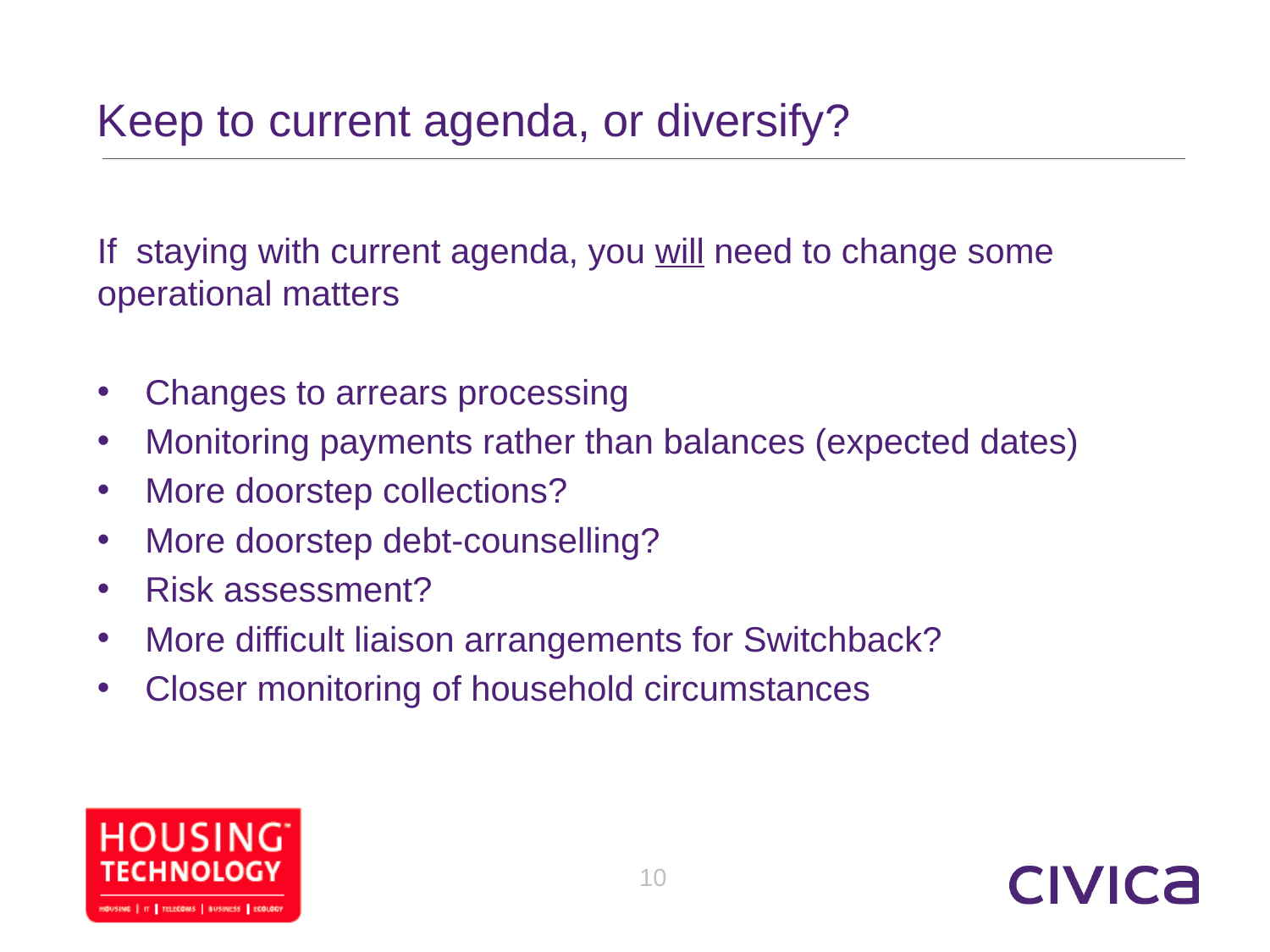

# Keep to current agenda, or diversify?
If  staying with current agenda, you will need to change some operational matters

Changes to arrears processing
Monitoring payments rather than balances (expected dates)
More doorstep collections?
More doorstep debt-counselling?
Risk assessment?
More difficult liaison arrangements for Switchback?
Closer monitoring of household circumstances